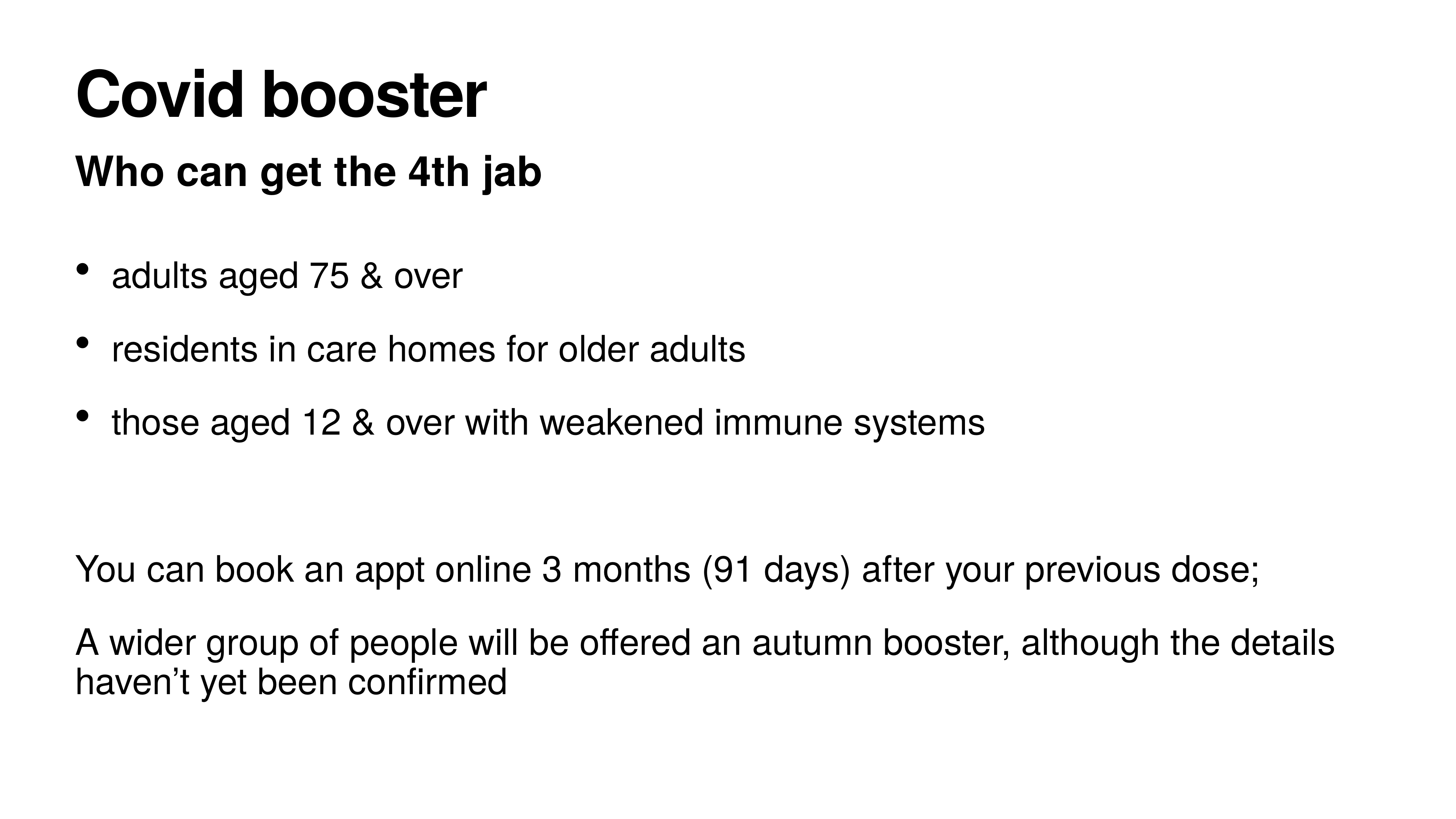

# Covid booster
Who can get the 4th jab
adults aged 75 & over
residents in care homes for older adults
those aged 12 & over with weakened immune systems

You can book an appt online 3 months (91 days) after your previous dose;
A wider group of people will be offered an autumn booster, although the details haven’t yet been confirmed